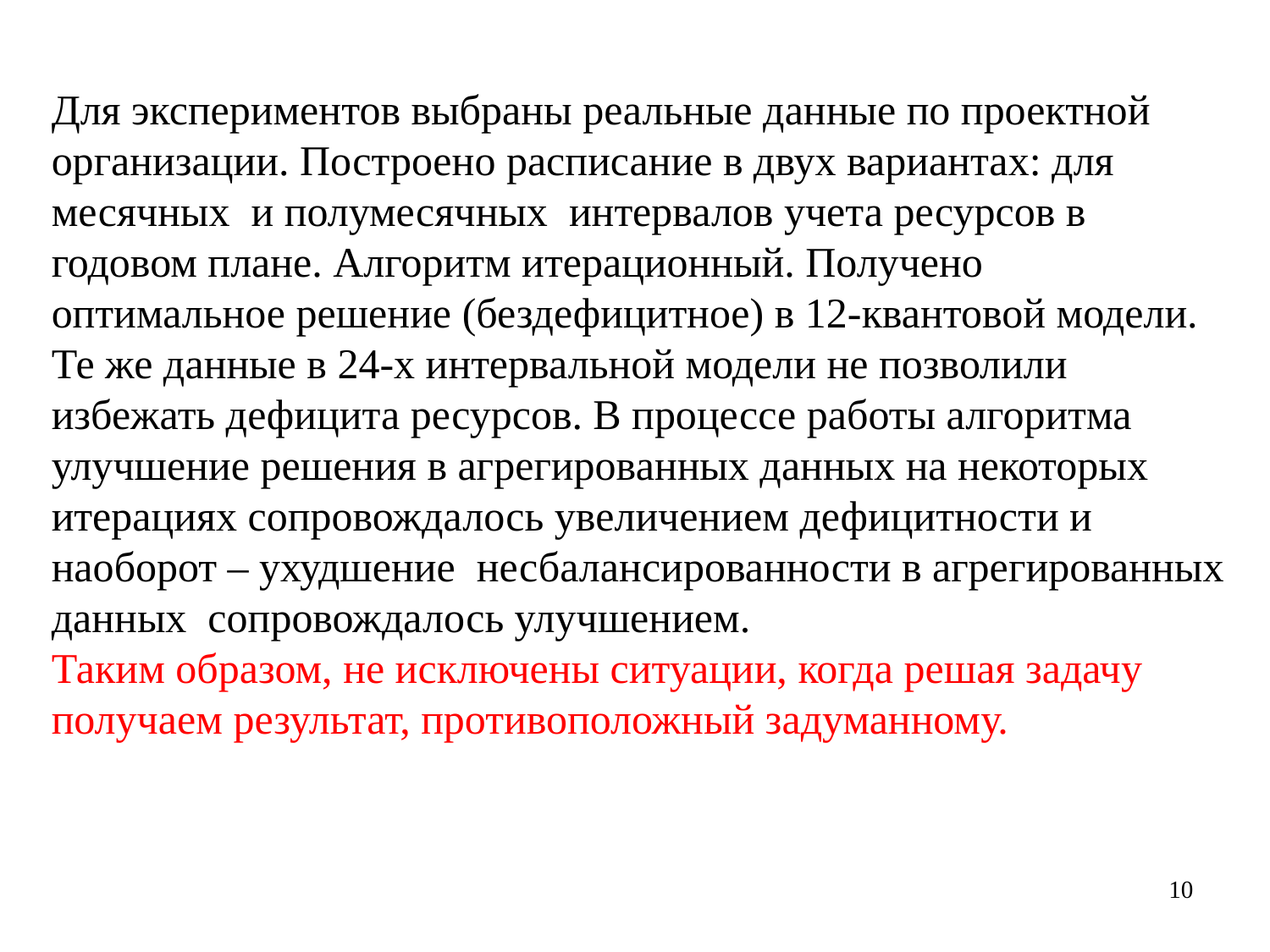

Для экспериментов выбраны реальные данные по проектной организации. Построено расписание в двух вариантах: для месячных  и полумесячных  интервалов учета ресурсов в годовом плане. Алгоритм итерационный. Получено оптимальное решение (бездефицитное) в 12-квантовой модели. Те же данные в 24-х интервальной модели не позволили избежать дефицита ресурсов. В процессе работы алгоритма улучшение решения в агрегированных данных на некоторых итерациях сопровождалось увеличением дефицитности и наоборот – ухудшение  несбалансированности в агрегированных данных  сопровождалось улучшением.
Таким образом, не исключены ситуации, когда решая задачу получаем результат, противоположный задуманному.

10